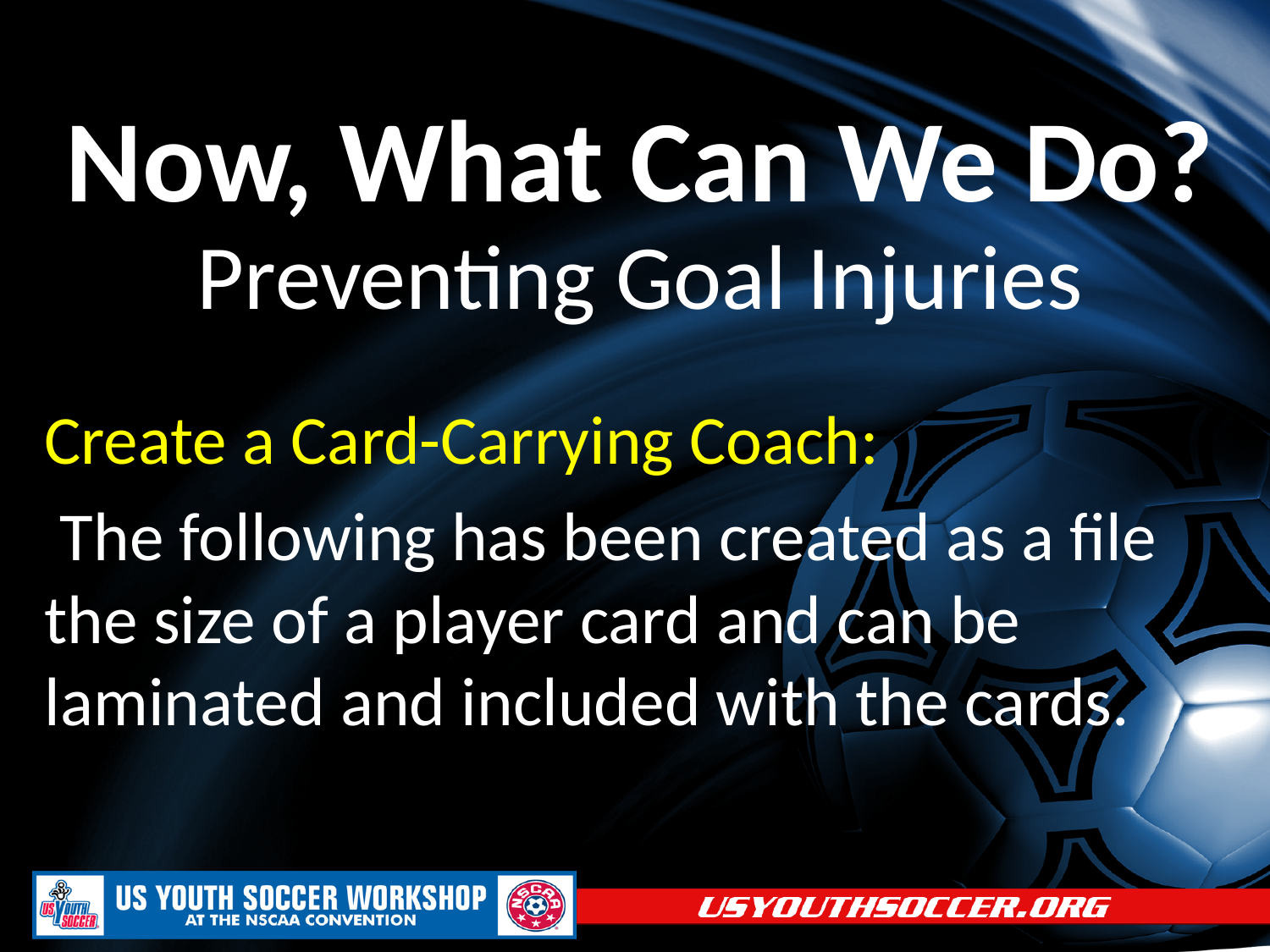

# Now, What Can We Do?
Preventing Goal Injuries

Create a Card-Carrying Coach:
 The following has been created as a file the size of a player card and can be laminated and included with the cards.